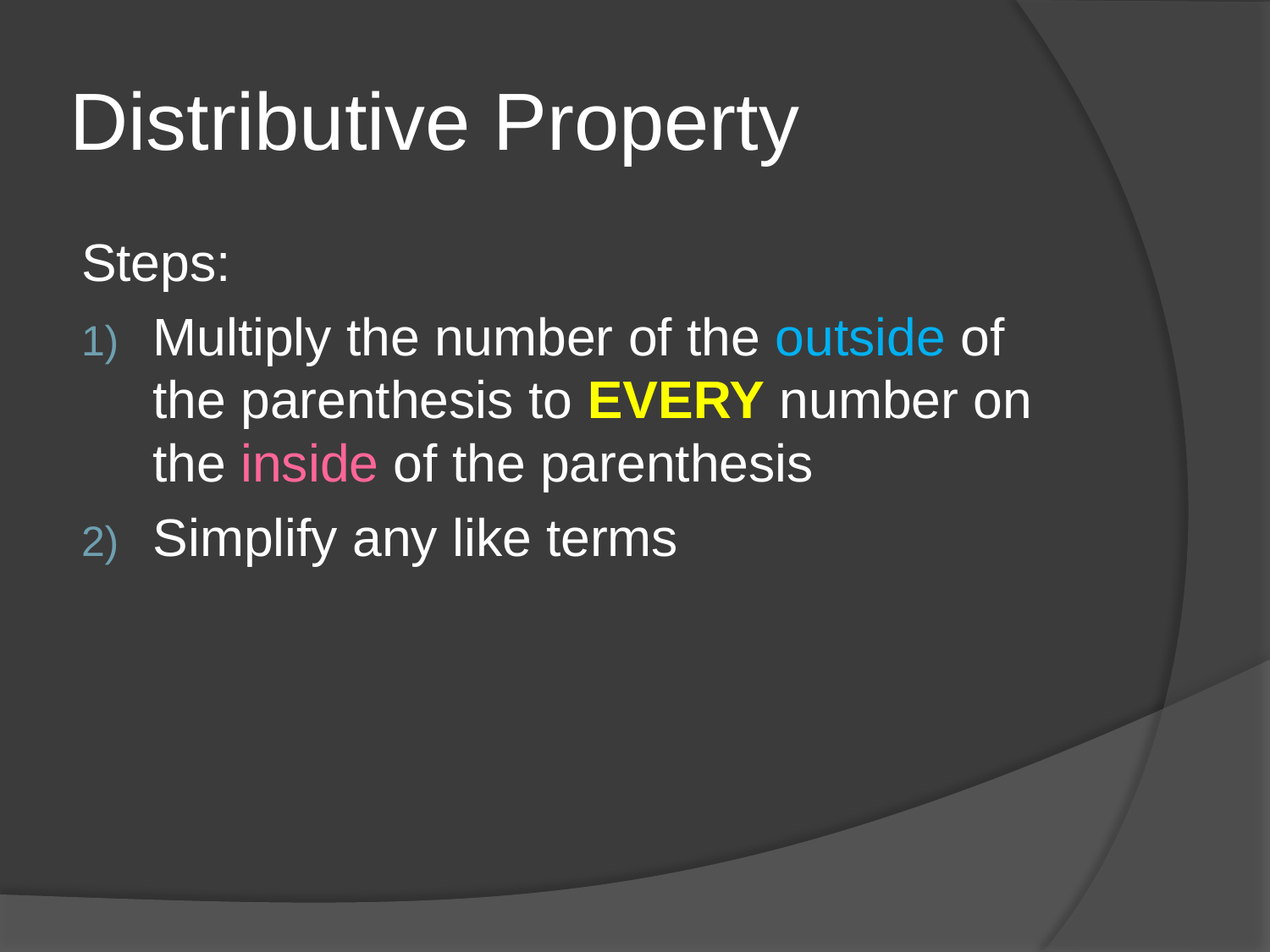

# Distributive Property
Steps:
Multiply the number of the outside of the parenthesis to EVERY number on the inside of the parenthesis
Simplify any like terms